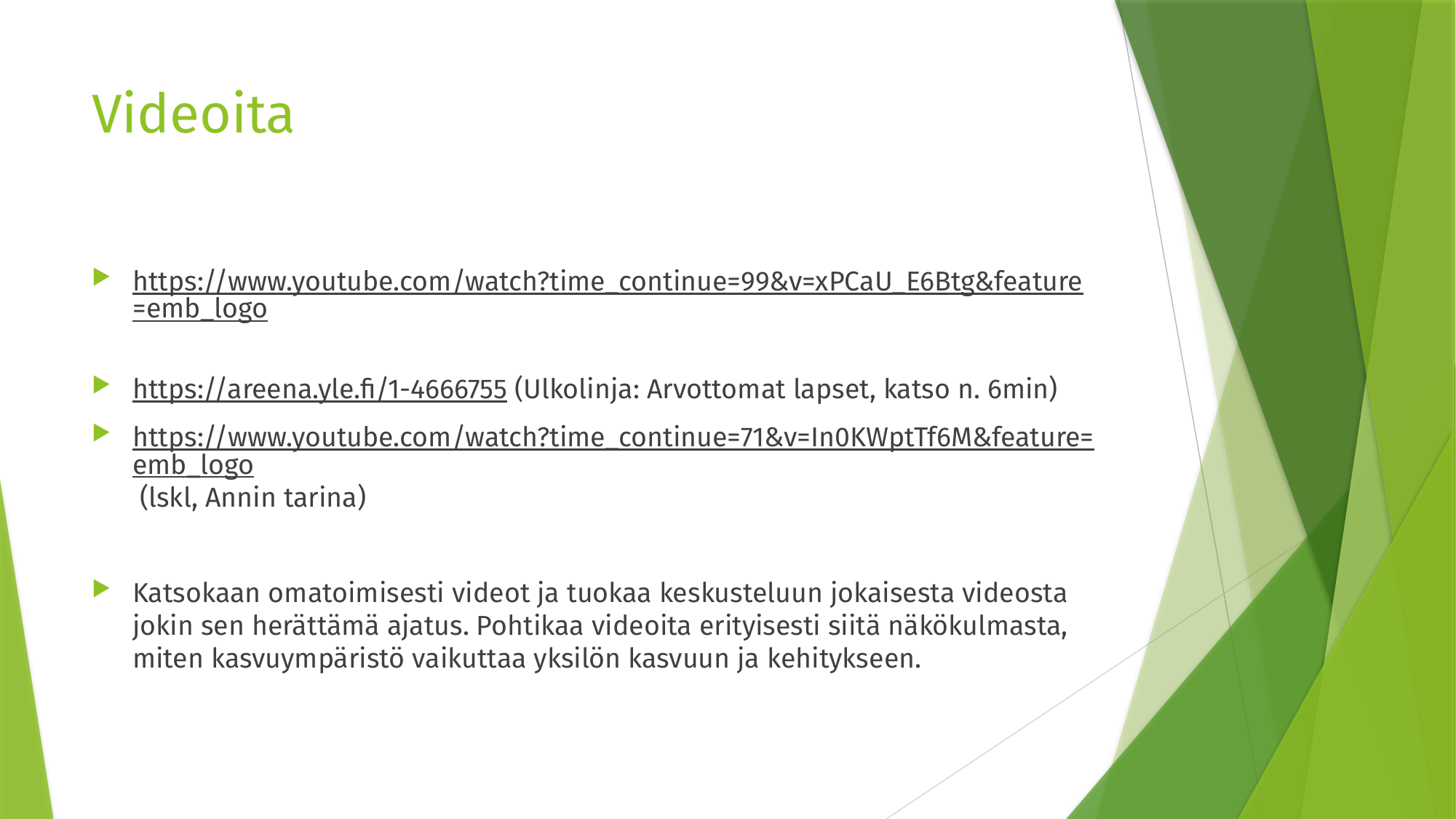

# Videoita
https://www.youtube.com/watch?time_continue=99&v=xPCaU_E6Btg&feature=emb_logo
https://areena.yle.fi/1-4666755 (Ulkolinja: Arvottomat lapset, katso n. 6min)
https://www.youtube.com/watch?time_continue=71&v=In0KWptTf6M&feature=emb_logo (lskl, Annin tarina)

Katsokaan omatoimisesti videot ja tuokaa keskusteluun jokaisesta videosta jokin sen herättämä ajatus. Pohtikaa videoita erityisesti siitä näkökulmasta, miten kasvuympäristö vaikuttaa yksilön kasvuun ja kehitykseen.